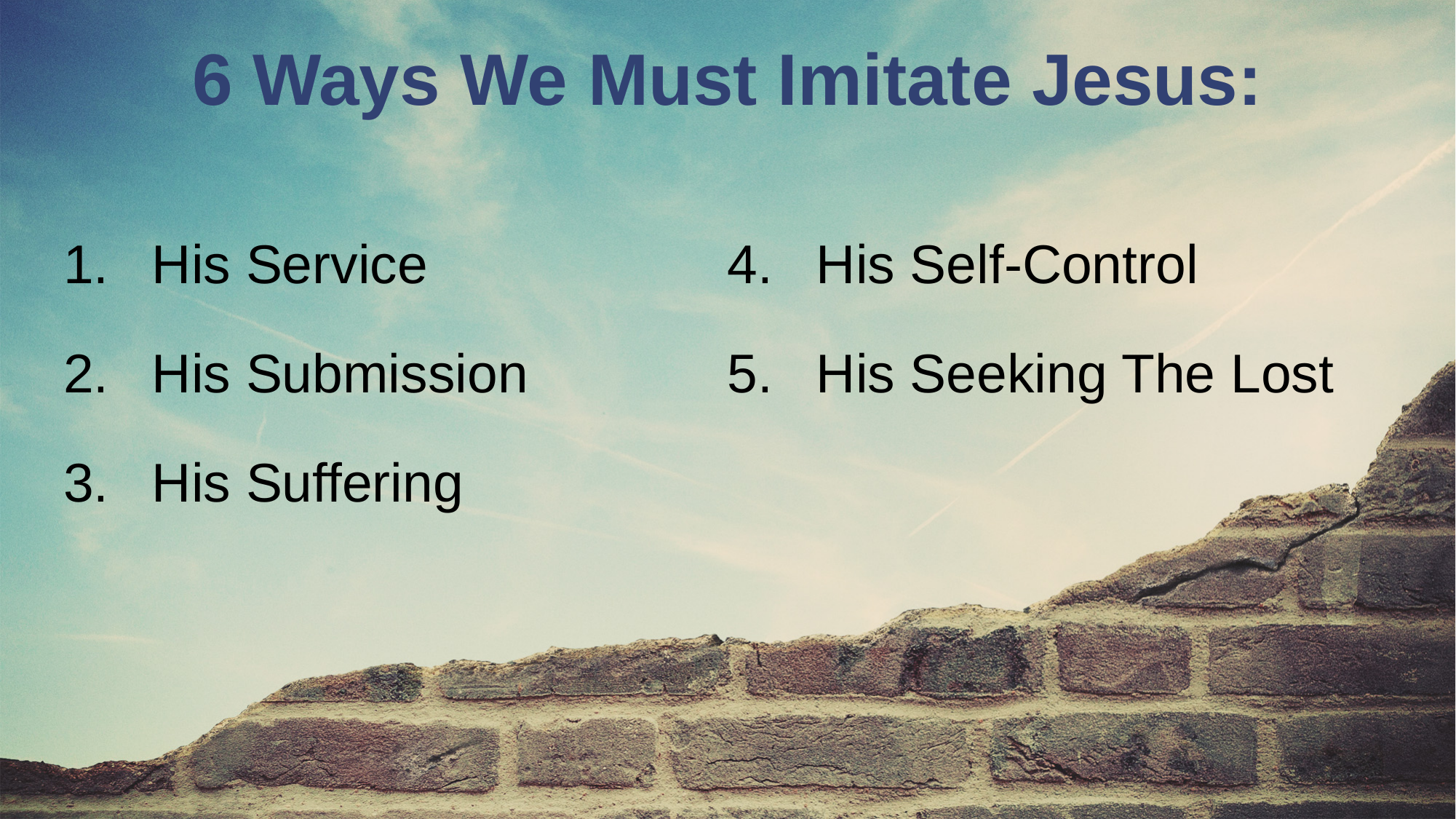

6 Ways We Must Imitate Jesus:
His Service
His Submission
His Suffering
His Self-Control
His Seeking The Lost